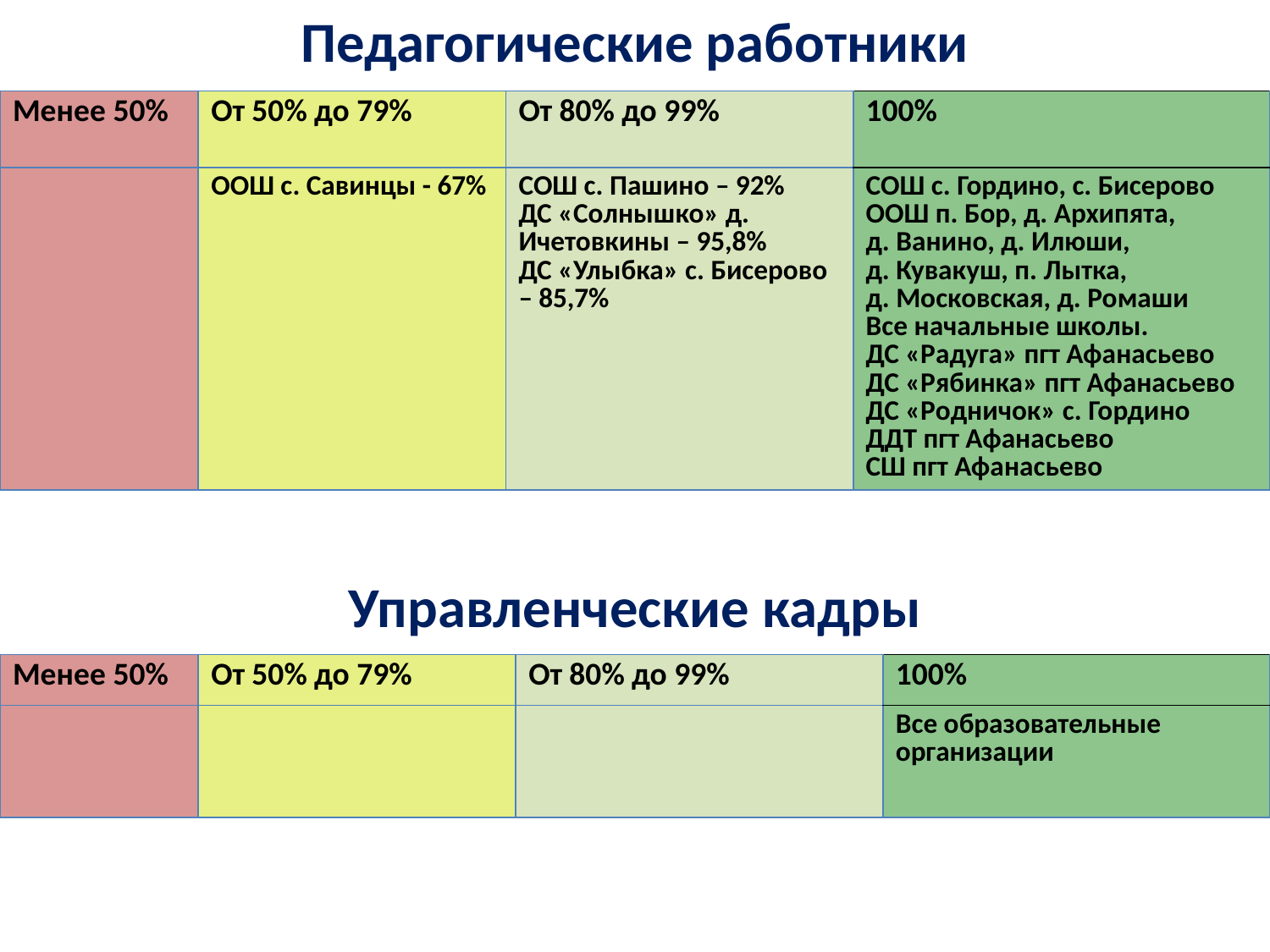

Педагогические работники
| Менее 50% | От 50% до 79% | От 80% до 99% | 100% |
| --- | --- | --- | --- |
|  | ООШ с. Савинцы - 67% | СОШ с. Пашино – 92% ДС «Солнышко» д. Ичетовкины – 95,8% ДС «Улыбка» с. Бисерово – 85,7% | СОШ с. Гордино, с. Бисерово ООШ п. Бор, д. Архипята, д. Ванино, д. Илюши, д. Кувакуш, п. Лытка, д. Московская, д. Ромаши Все начальные школы. ДС «Радуга» пгт Афанасьево ДС «Рябинка» пгт Афанасьево ДС «Родничок» с. Гордино ДДТ пгт Афанасьево СШ пгт Афанасьево |
Управленческие кадры
| Менее 50% | От 50% до 79% | От 80% до 99% | 100% |
| --- | --- | --- | --- |
|  |  |  | Все образовательные организации |